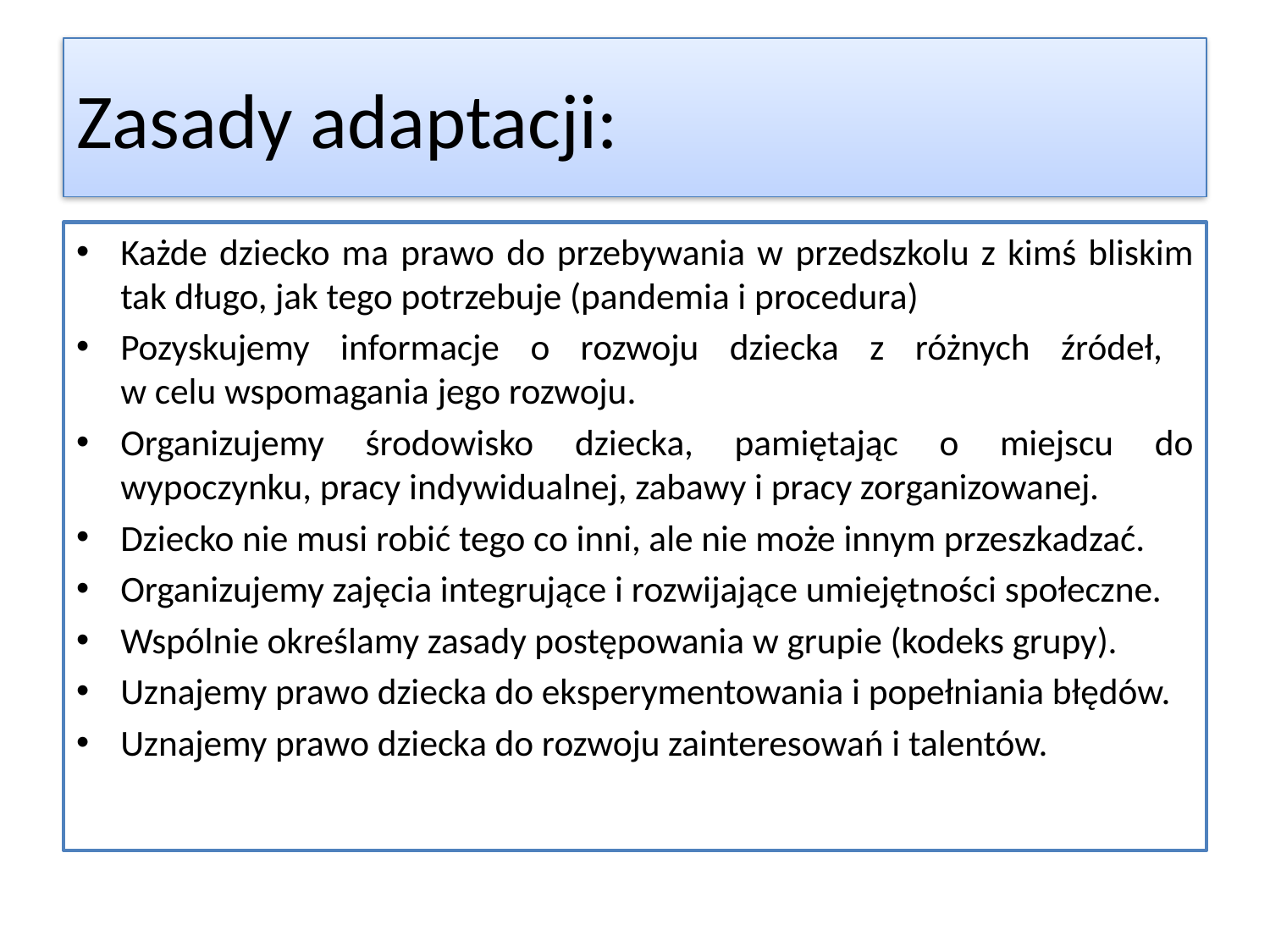

# Zasady adaptacji:
Każde dziecko ma prawo do przebywania w przedszkolu z kimś bliskim tak długo, jak tego potrzebuje (pandemia i procedura)
Pozyskujemy informacje o rozwoju dziecka z różnych źródeł,
w celu wspomagania jego rozwoju.
Organizujemy środowisko dziecka, pamiętając o miejscu do wypoczynku, pracy indywidualnej, zabawy i pracy zorganizowanej.
Dziecko nie musi robić tego co inni, ale nie może innym przeszkadzać.
Organizujemy zajęcia integrujące i rozwijające umiejętności społeczne.
Wspólnie określamy zasady postępowania w grupie (kodeks grupy).
Uznajemy prawo dziecka do eksperymentowania i popełniania błędów.
Uznajemy prawo dziecka do rozwoju zainteresowań i talentów.